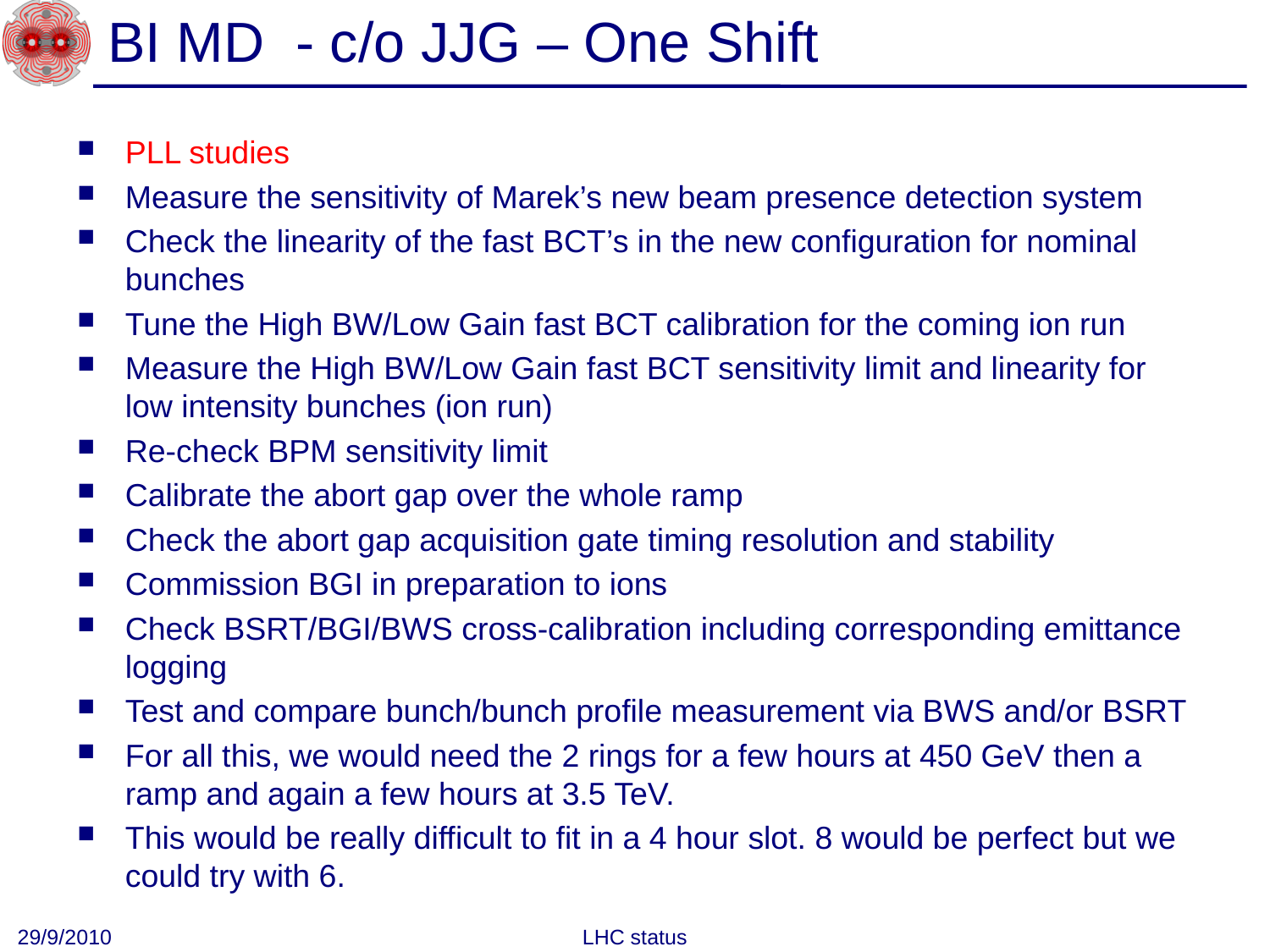

# BI MD  - c/o JJG – One Shift
PLL studies
Measure the sensitivity of Marek’s new beam presence detection system
Check the linearity of the fast BCT’s in the new configuration for nominal bunches
Tune the High BW/Low Gain fast BCT calibration for the coming ion run
Measure the High BW/Low Gain fast BCT sensitivity limit and linearity for low intensity bunches (ion run)
Re-check BPM sensitivity limit
Calibrate the abort gap over the whole ramp
Check the abort gap acquisition gate timing resolution and stability
Commission BGI in preparation to ions
Check BSRT/BGI/BWS cross-calibration including corresponding emittance logging
Test and compare bunch/bunch profile measurement via BWS and/or BSRT
For all this, we would need the 2 rings for a few hours at 450 GeV then a ramp and again a few hours at 3.5 TeV.
This would be really difficult to fit in a 4 hour slot. 8 would be perfect but we could try with 6.
29/9/2010
LHC status